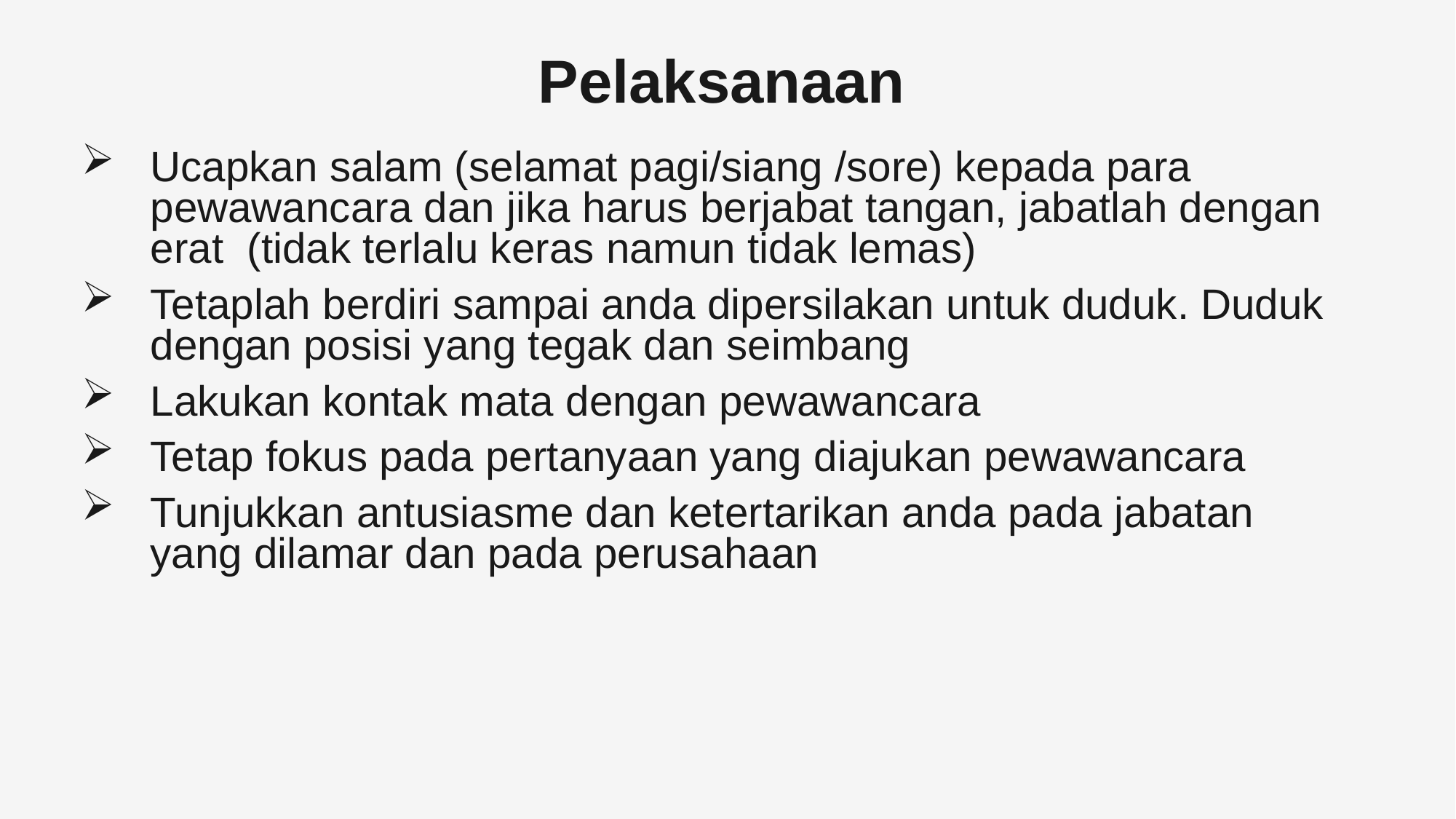

# Pelaksanaan
Ucapkan salam (selamat pagi/siang /sore) kepada para pewawancara dan jika harus berjabat tangan, jabatlah dengan erat  (tidak terlalu keras namun tidak lemas)
Tetaplah berdiri sampai anda dipersilakan untuk duduk. Duduk dengan posisi yang tegak dan seimbang
Lakukan kontak mata dengan pewawancara
Tetap fokus pada pertanyaan yang diajukan pewawancara
Tunjukkan antusiasme dan ketertarikan anda pada jabatan yang dilamar dan pada perusahaan